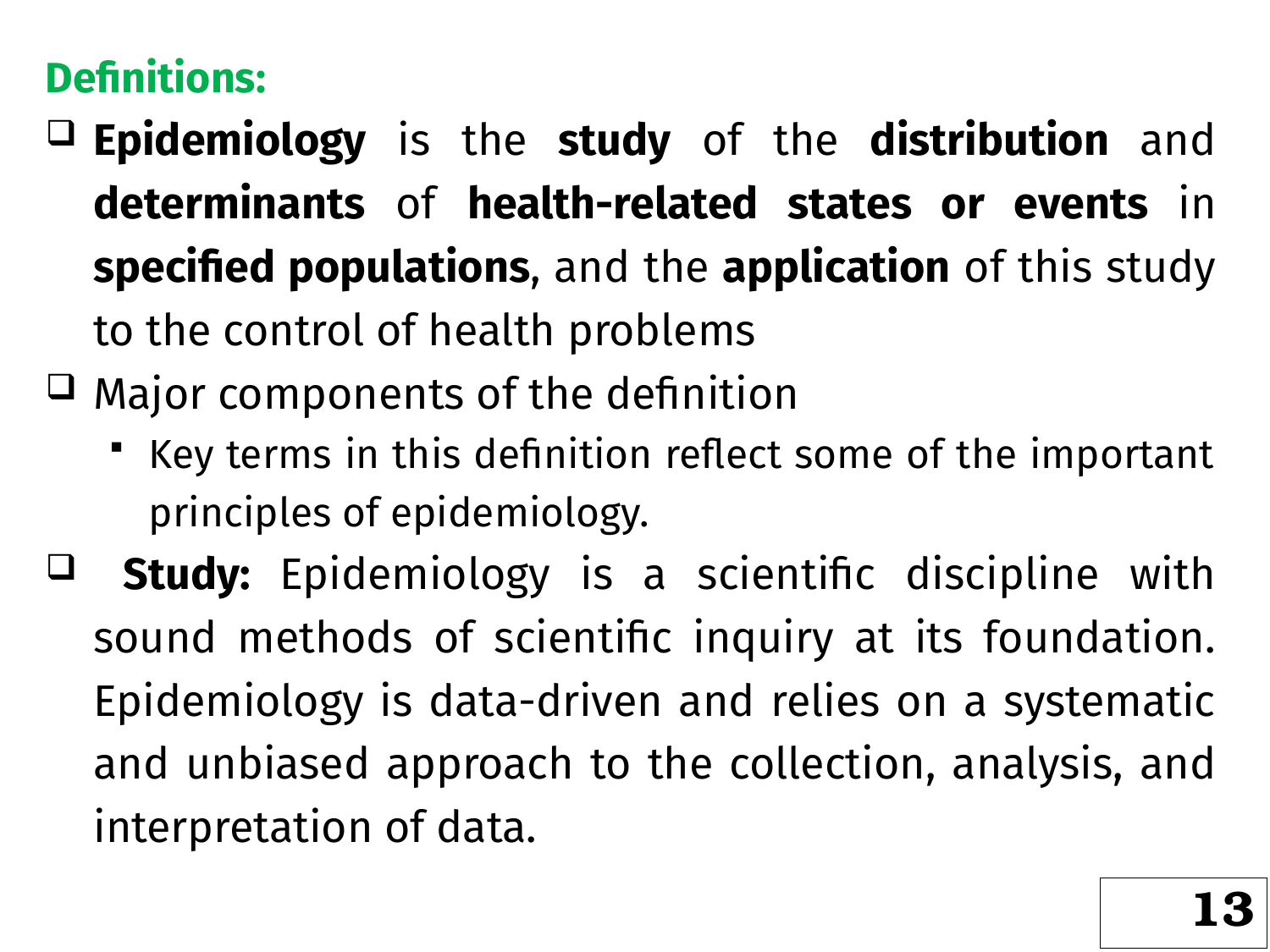

Definitions:
Epidemiology is the study of the distribution and determinants of health-related states or events in specified populations, and the application of this study to the control of health problems
Major components of the definition
Key terms in this definition reflect some of the important principles of epidemiology.
 Study: Epidemiology is a scientific discipline with sound methods of scientific inquiry at its foundation. Epidemiology is data-driven and relies on a systematic and unbiased approach to the collection, analysis, and interpretation of data.

13